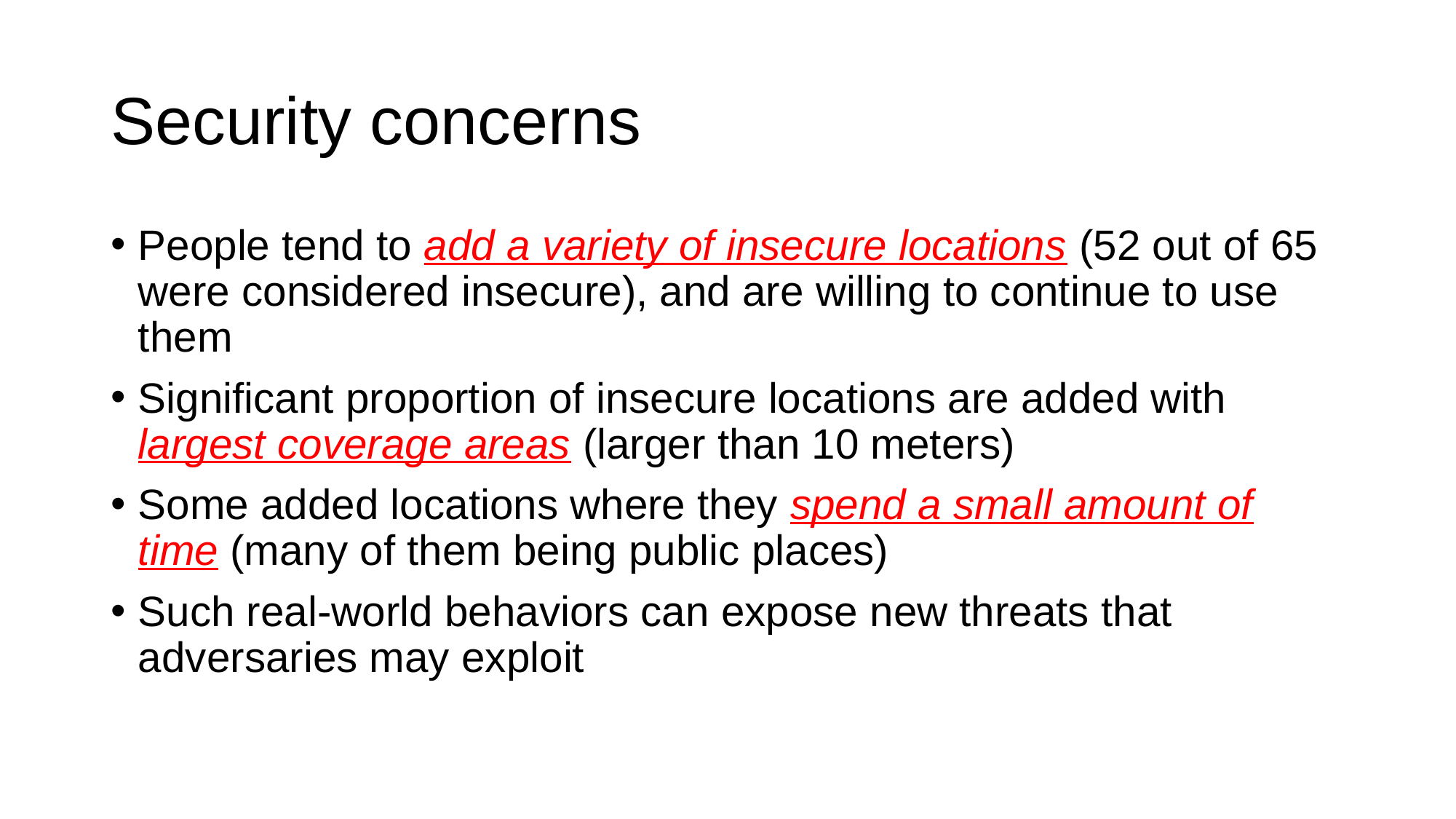

# Security concerns
People tend to add a variety of insecure locations (52 out of 65 were considered insecure), and are willing to continue to use them
Significant proportion of insecure locations are added with largest coverage areas (larger than 10 meters)
Some added locations where they spend a small amount of time (many of them being public places)
Such real-world behaviors can expose new threats that adversaries may exploit